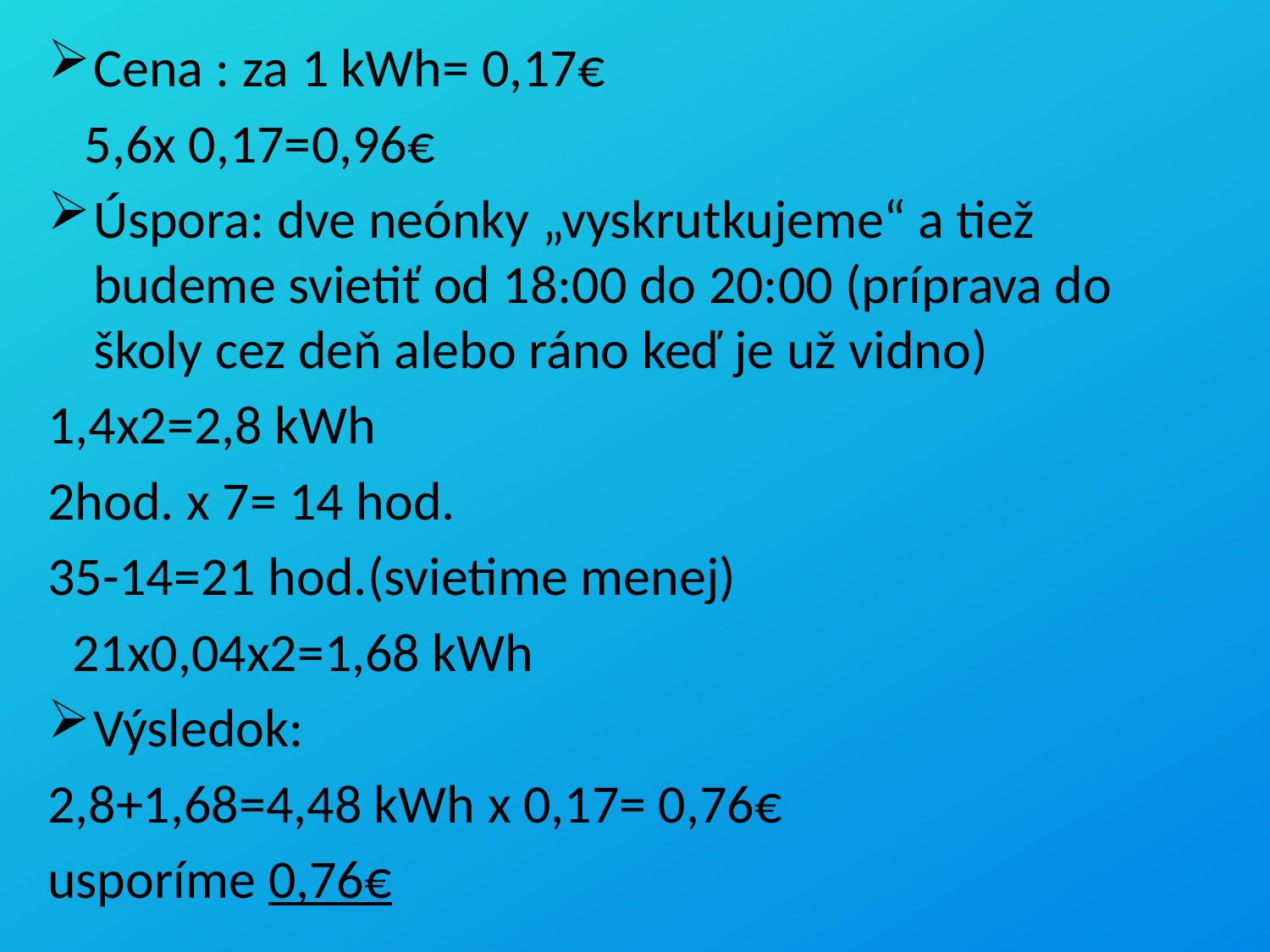

Cena : za 1 kWh= 0,17€
   5,6x 0,17=0,96€
Úspora: dve neónky „vyskrutkujeme“ a tiež budeme svietiť od 18:00 do 20:00 (príprava do školy cez deň alebo ráno keď je už vidno)
1,4x2=2,8 kWh
2hod. x 7= 14 hod.
35-14=21 hod.(svietime menej)
  21x0,04x2=1,68 kWh
Výsledok:
2,8+1,68=4,48 kWh x 0,17= 0,76€
usporíme 0,76€